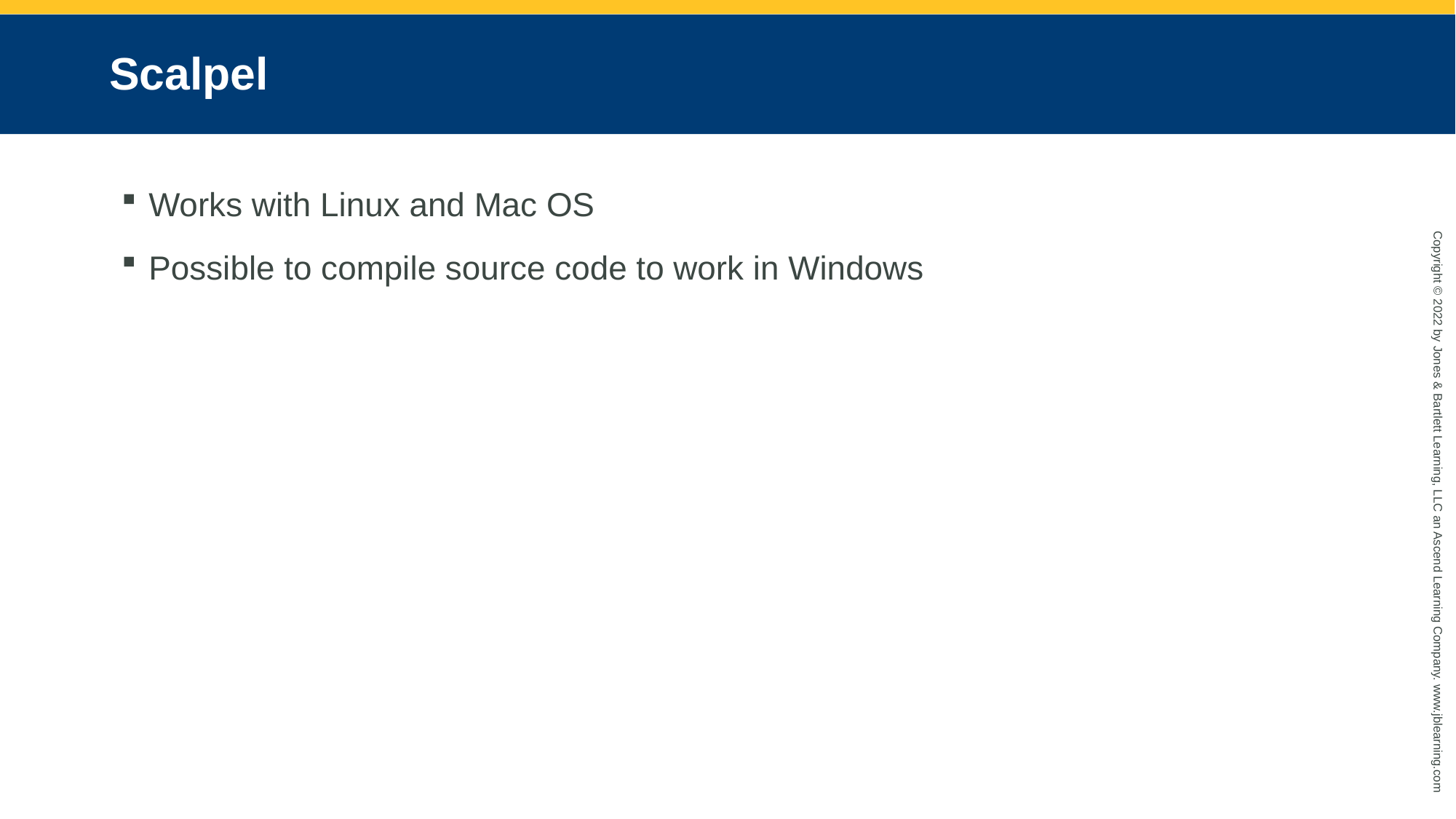

# Scalpel
Works with Linux and Mac OS
Possible to compile source code to work in Windows